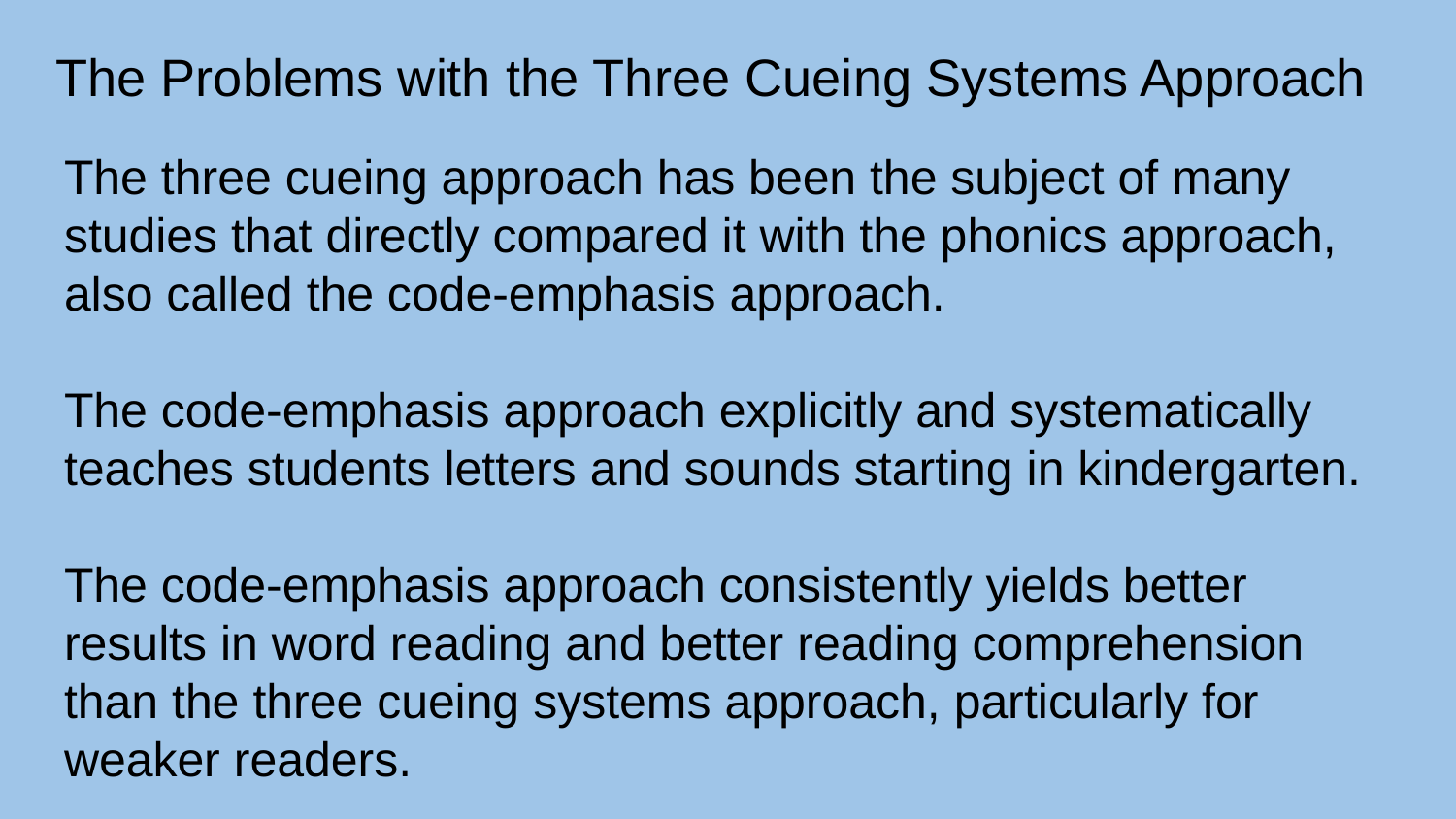

# The Problems with the Three Cueing Systems Approach

The three cueing approach has been the subject of many studies that directly compared it with the phonics approach, also called the code-emphasis approach.

The code-emphasis approach explicitly and systematically teaches students letters and sounds starting in kindergarten.

The code-emphasis approach consistently yields better results in word reading and better reading comprehension than the three cueing systems approach, particularly for weaker readers.